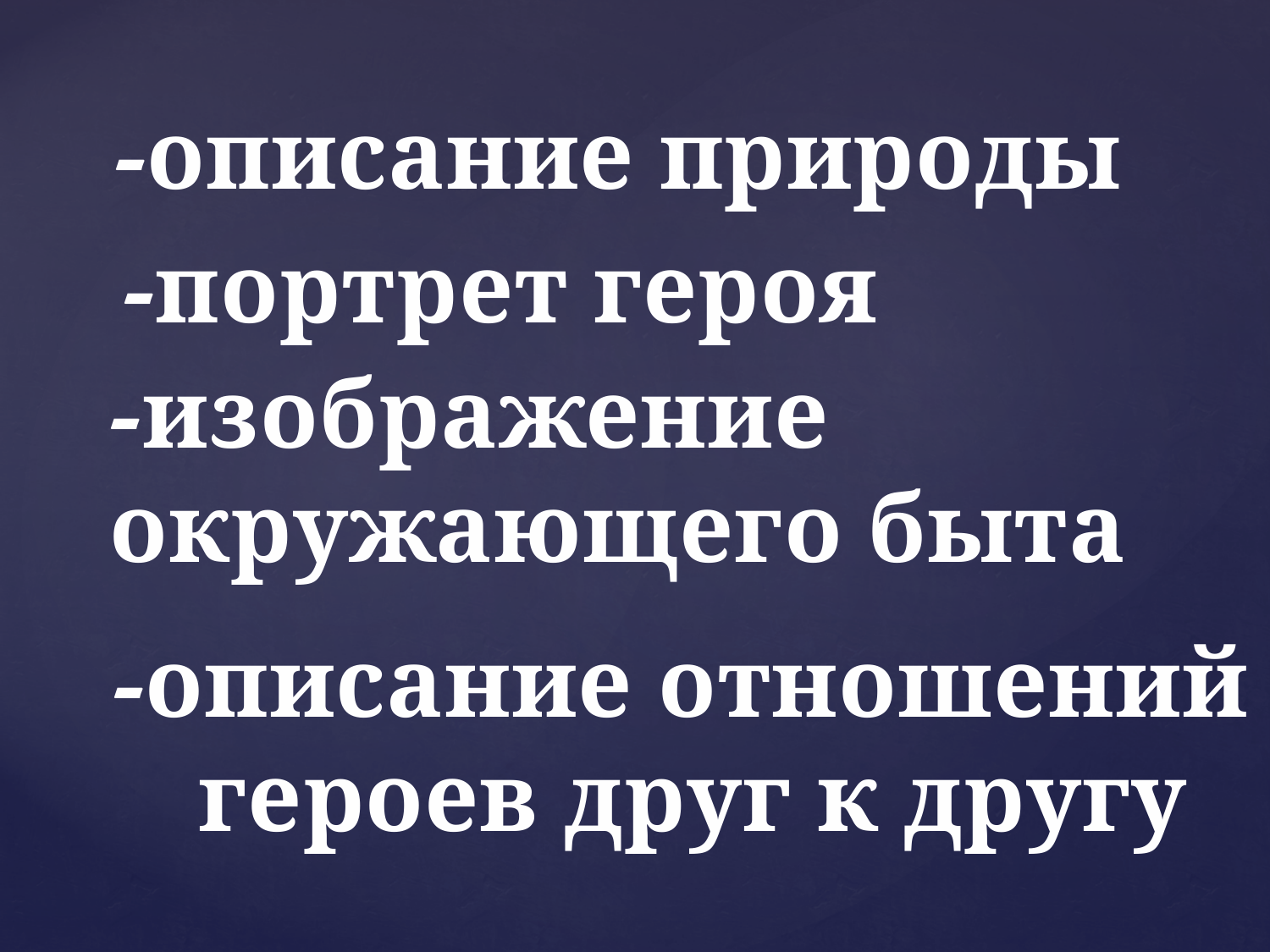

-описание природы
-портрет героя
-изображение
окружающего быта
-описание отношений
 героев друг к другу